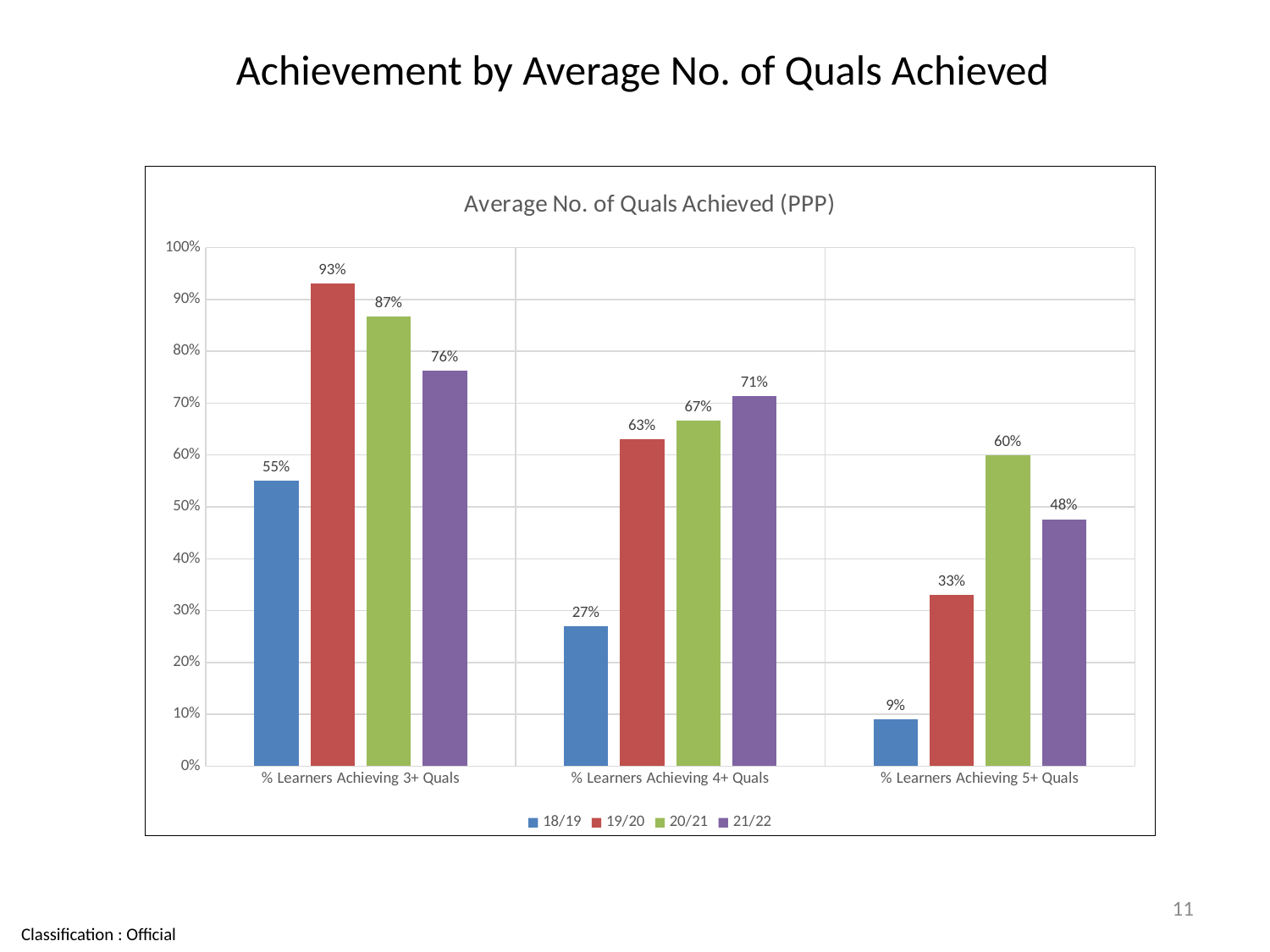

# Achievement by Average No. of Quals Achieved

### Chart: Average No. of Quals Achieved (PPP)

| Category | 18/19 | 19/20 | 20/21 | 21/22 |
|---|---|---|---|---|
| % Learners Achieving 3+ Quals | 0.55 | 0.93 | 0.8666666666666667 | 0.7619047619047619 |
| % Learners Achieving 4+ Quals | 0.27 | 0.63 | 0.6666666666666666 | 0.7142857142857143 |
| % Learners Achieving 5+ Quals | 0.09 | 0.33 | 0.6 | 0.47619047619047616 |
11